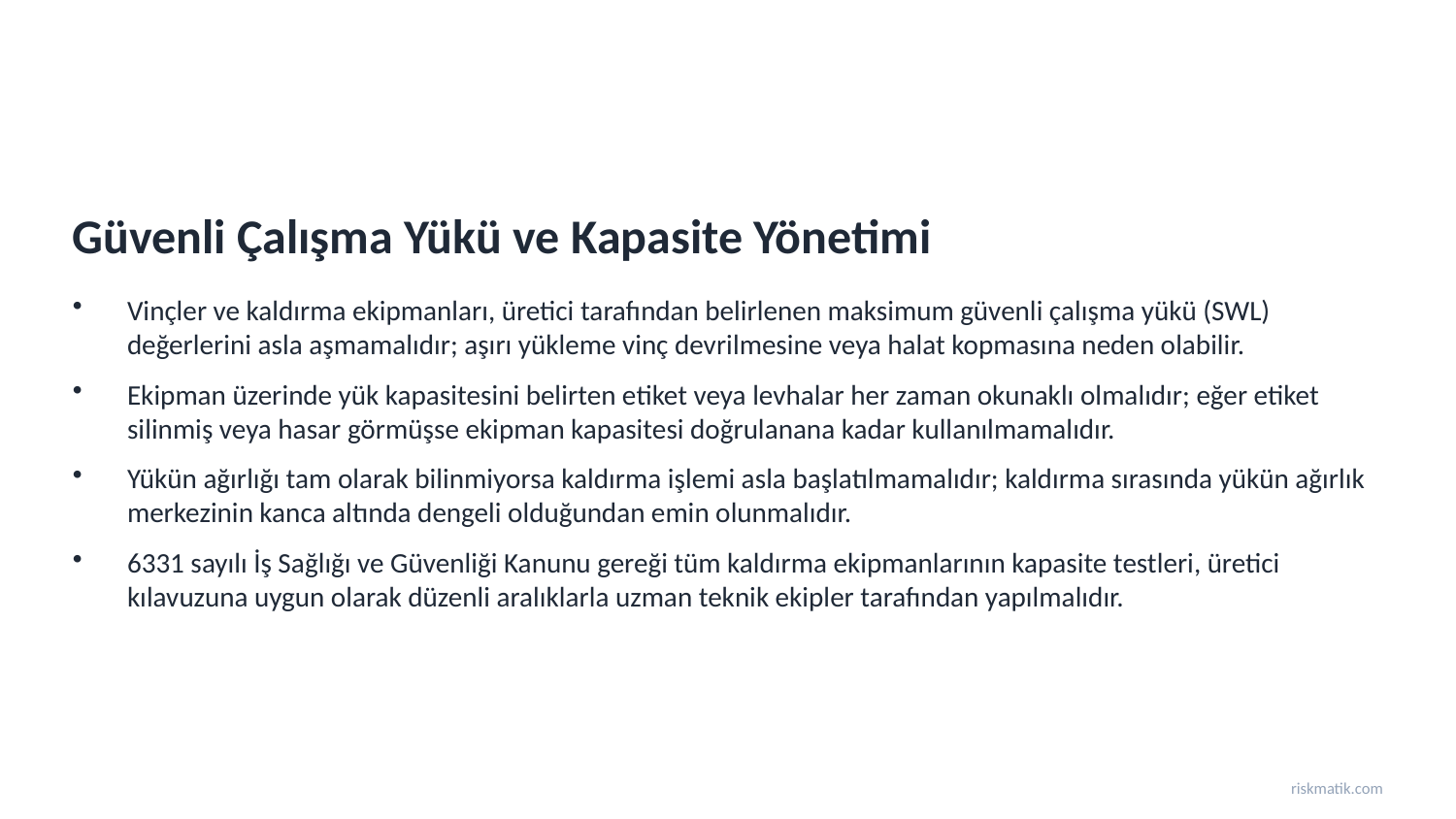

Güvenli Çalışma Yükü ve Kapasite Yönetimi
Vinçler ve kaldırma ekipmanları, üretici tarafından belirlenen maksimum güvenli çalışma yükü (SWL) değerlerini asla aşmamalıdır; aşırı yükleme vinç devrilmesine veya halat kopmasına neden olabilir.
Ekipman üzerinde yük kapasitesini belirten etiket veya levhalar her zaman okunaklı olmalıdır; eğer etiket silinmiş veya hasar görmüşse ekipman kapasitesi doğrulanana kadar kullanılmamalıdır.
Yükün ağırlığı tam olarak bilinmiyorsa kaldırma işlemi asla başlatılmamalıdır; kaldırma sırasında yükün ağırlık merkezinin kanca altında dengeli olduğundan emin olunmalıdır.
6331 sayılı İş Sağlığı ve Güvenliği Kanunu gereği tüm kaldırma ekipmanlarının kapasite testleri, üretici kılavuzuna uygun olarak düzenli aralıklarla uzman teknik ekipler tarafından yapılmalıdır.
riskmatik.com